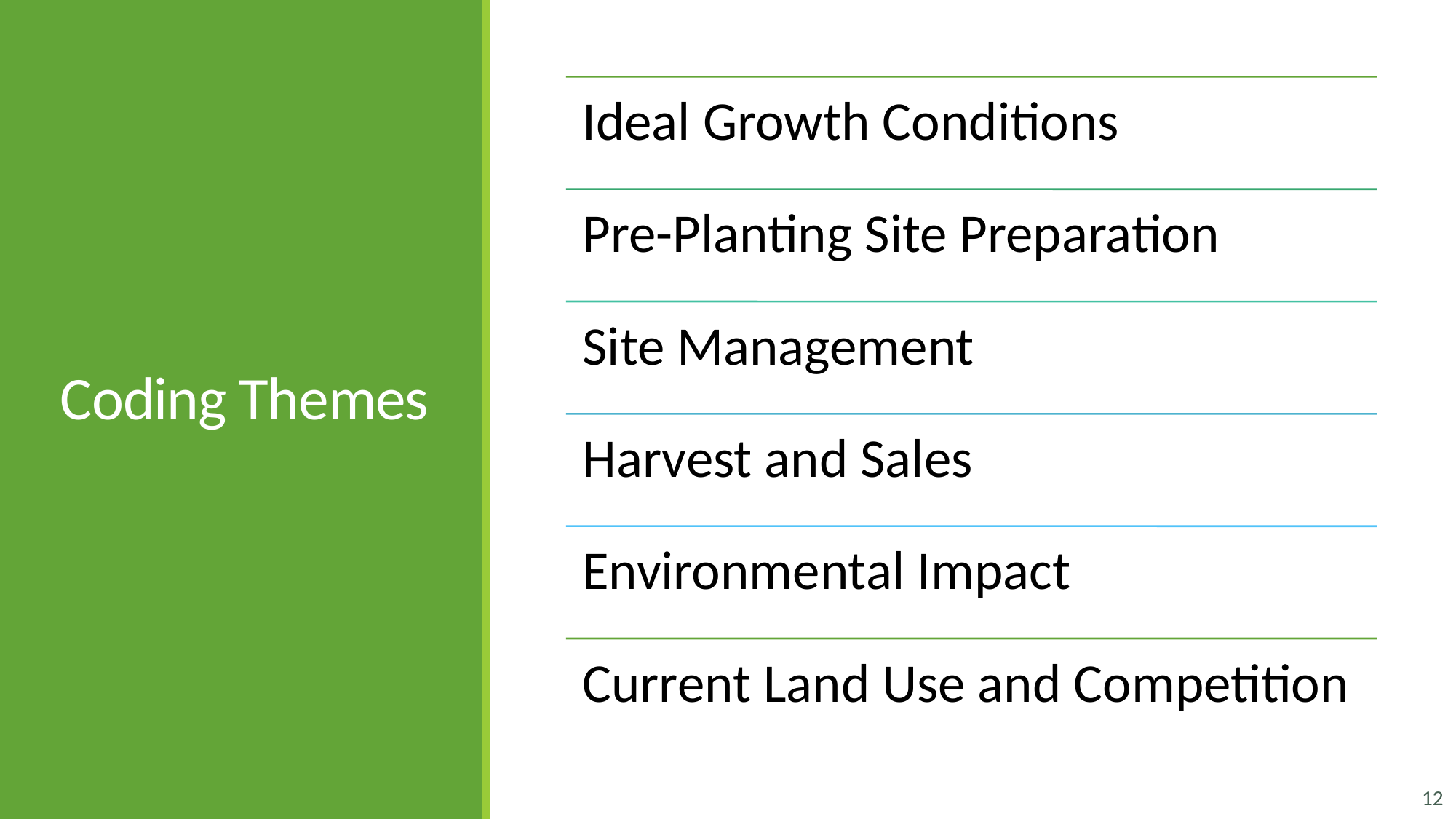

# Coding Themes
Ideal Growth Conditions
Pre-Planting Site Preparation
Site Management
Harvest and Sales
Environmental Impact
Current Land Use and Competition
12